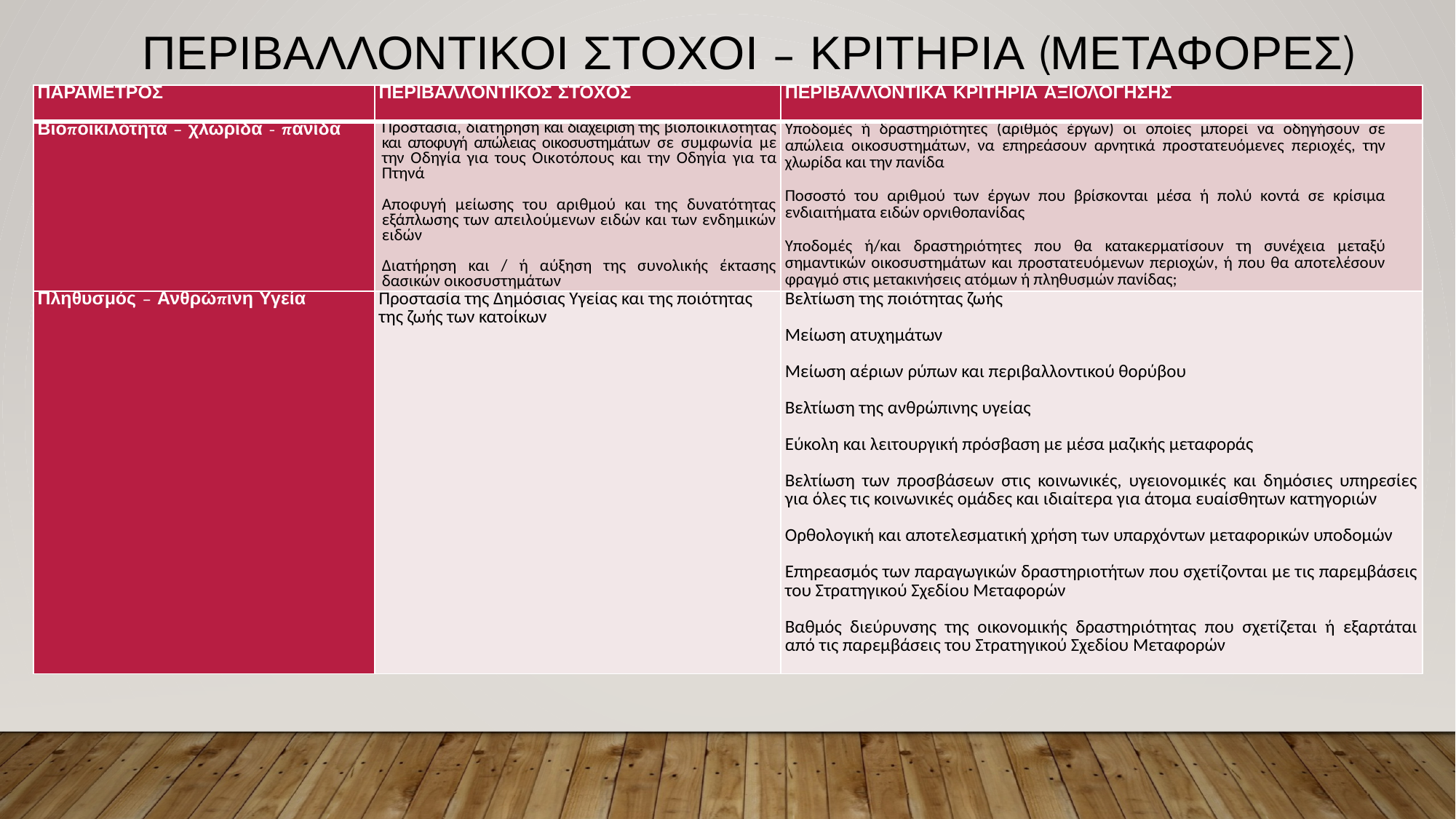

# ΠΕΡΙΒΑΛΛΟΝΤΙΚΟΙ ΣΤΟΧΟΙ – ΚΡΙΤΗΡΙΑ (ΜΕΤΑΦΟΡΕΣ)
| ΠΑΡΑΜΕΤΡΟΣ | ΠΕΡΙΒΑΛΛΟΝΤΙΚΟΣ ΣΤΟΧΟΣ | ΠΕΡΙΒΑΛΛΟΝΤΙΚΑ ΚΡΙΤΗΡΙΑ ΑΞΙΟΛΟΓΗΣΗΣ |
| --- | --- | --- |
| Βιοποικιλότητα – χλωρίδα - πανίδα | Προστασία, διατήρηση και διαχείριση της βιοποικιλότητας και αποφυγή απώλειας οικοσυστημάτων σε συμφωνία με την Οδηγία για τους Οικοτόπους και την Οδηγία για τα Πτηνά   Αποφυγή μείωσης του αριθμού και της δυνατότητας εξάπλωσης των απειλούμενων ειδών και των ενδημικών ειδών Διατήρηση και / ή αύξηση της συνολικής έκτασης δασικών οικοσυστημάτων | Υποδομές ή δραστηριότητες (αριθμός έργων) οι οποίες μπορεί να οδηγήσουν σε απώλεια οικοσυστημάτων, να επηρεάσουν αρνητικά προστατευόμενες περιοχές, την χλωρίδα και την πανίδα   Ποσοστό του αριθμού των έργων που βρίσκονται μέσα ή πολύ κοντά σε κρίσιμα ενδιαιτήματα ειδών ορνιθοπανίδας   Υποδομές ή/και δραστηριότητες που θα κατακερματίσουν τη συνέχεια μεταξύ σημαντικών οικοσυστημάτων και προστατευόμενων περιοχών, ή που θα αποτελέσουν φραγμό στις μετακινήσεις ατόμων ή πληθυσμών πανίδας; |
| Πληθυσμός – Ανθρώπινη Υγεία | Προστασία της Δημόσιας Υγείας και της ποιότητας της ζωής των κατοίκων | Βελτίωση της ποιότητας ζωής   Μείωση ατυχημάτων   Μείωση αέριων ρύπων και περιβαλλοντικού θορύβου   Βελτίωση της ανθρώπινης υγείας   Εύκολη και λειτουργική πρόσβαση με μέσα μαζικής μεταφοράς   Βελτίωση των προσβάσεων στις κοινωνικές, υγειονομικές και δημόσιες υπηρεσίες για όλες τις κοινωνικές ομάδες και ιδιαίτερα για άτομα ευαίσθητων κατηγοριών   Ορθολογική και αποτελεσματική χρήση των υπαρχόντων μεταφορικών υποδομών   Επηρεασμός των παραγωγικών δραστηριοτήτων που σχετίζονται με τις παρεμβάσεις του Στρατηγικού Σχεδίου Μεταφορών   Βαθμός διεύρυνσης της οικονομικής δραστηριότητας που σχετίζεται ή εξαρτάται από τις παρεμβάσεις του Στρατηγικού Σχεδίου Μεταφορών |